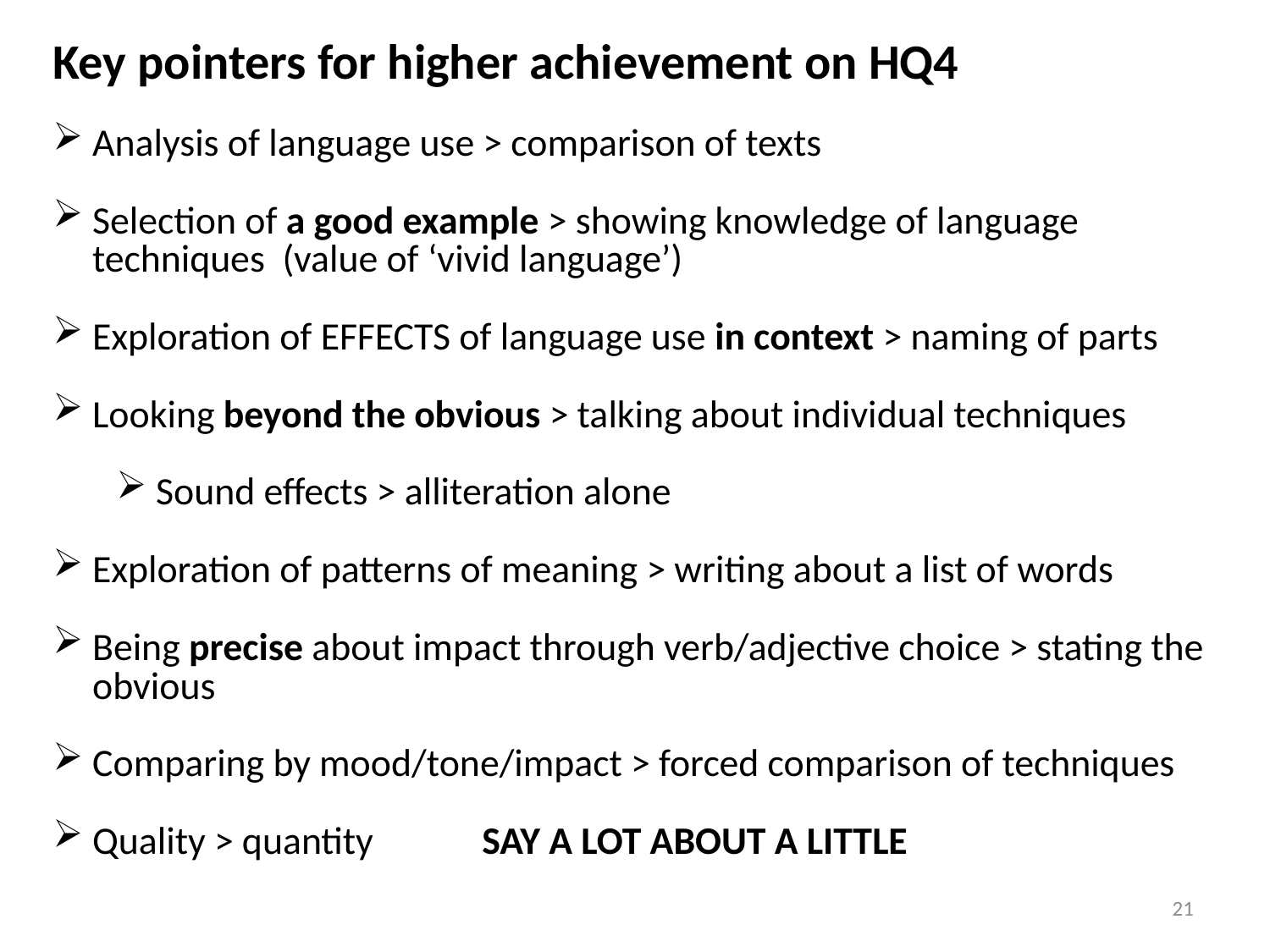

Key pointers for higher achievement on HQ4
Analysis of language use > comparison of texts

Selection of a good example > showing knowledge of language techniques  (value of ‘vivid language’)

Exploration of EFFECTS of language use in context > naming of parts

Looking beyond the obvious > talking about individual techniques

Sound effects > alliteration alone

Exploration of patterns of meaning > writing about a list of words

Being precise about impact through verb/adjective choice > stating the obvious

Comparing by mood/tone/impact > forced comparison of techniques

Quality > quantity 	 SAY A LOT ABOUT A LITTLE

21